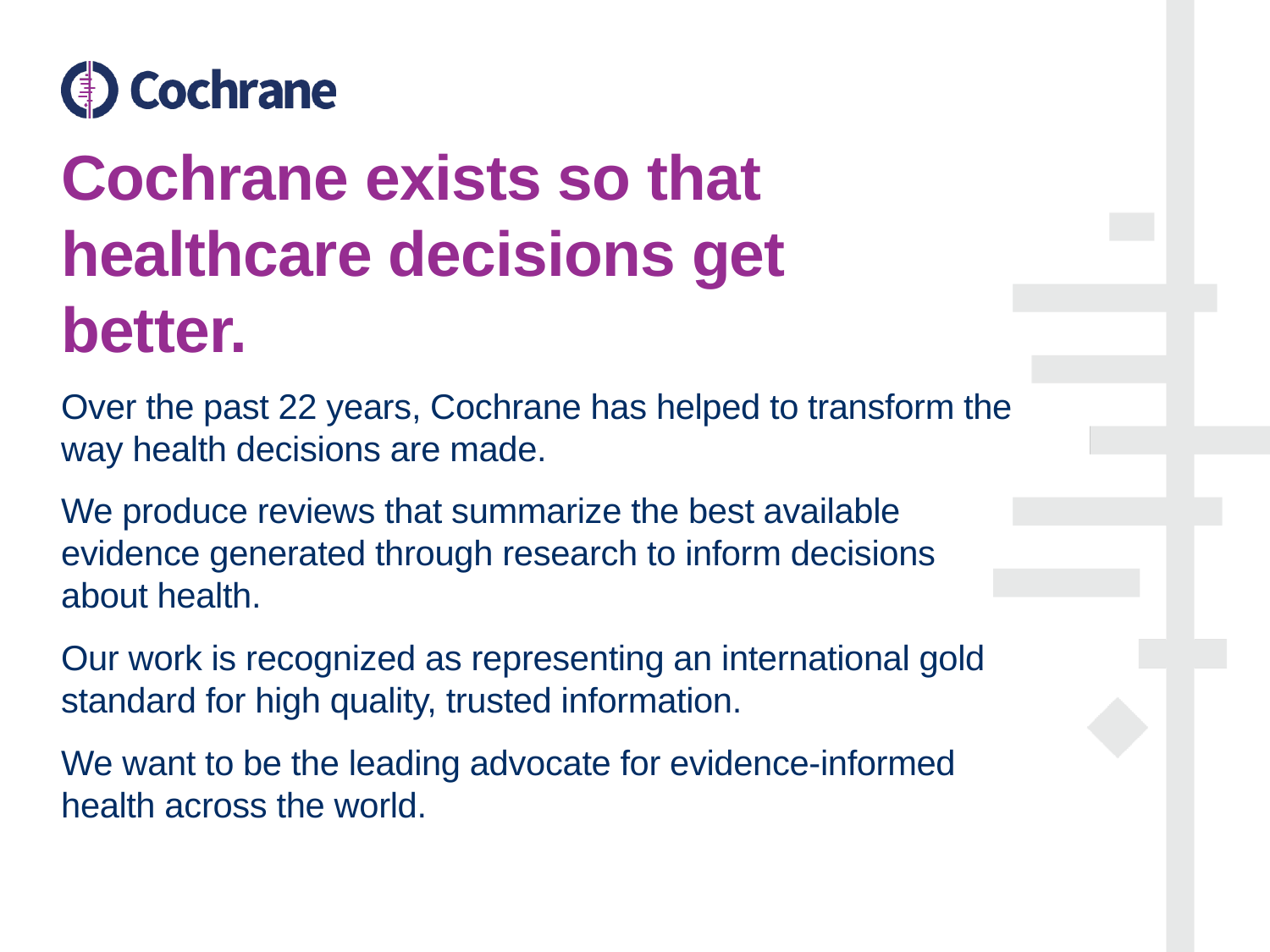

# Cochrane exists so that healthcare decisions get better.
Over the past 22 years, Cochrane has helped to transform the way health decisions are made.
We produce reviews that summarize the best available evidence generated through research to inform decisions about health.
Our work is recognized as representing an international gold standard for high quality, trusted information.
We want to be the leading advocate for evidence-informed health across the world.